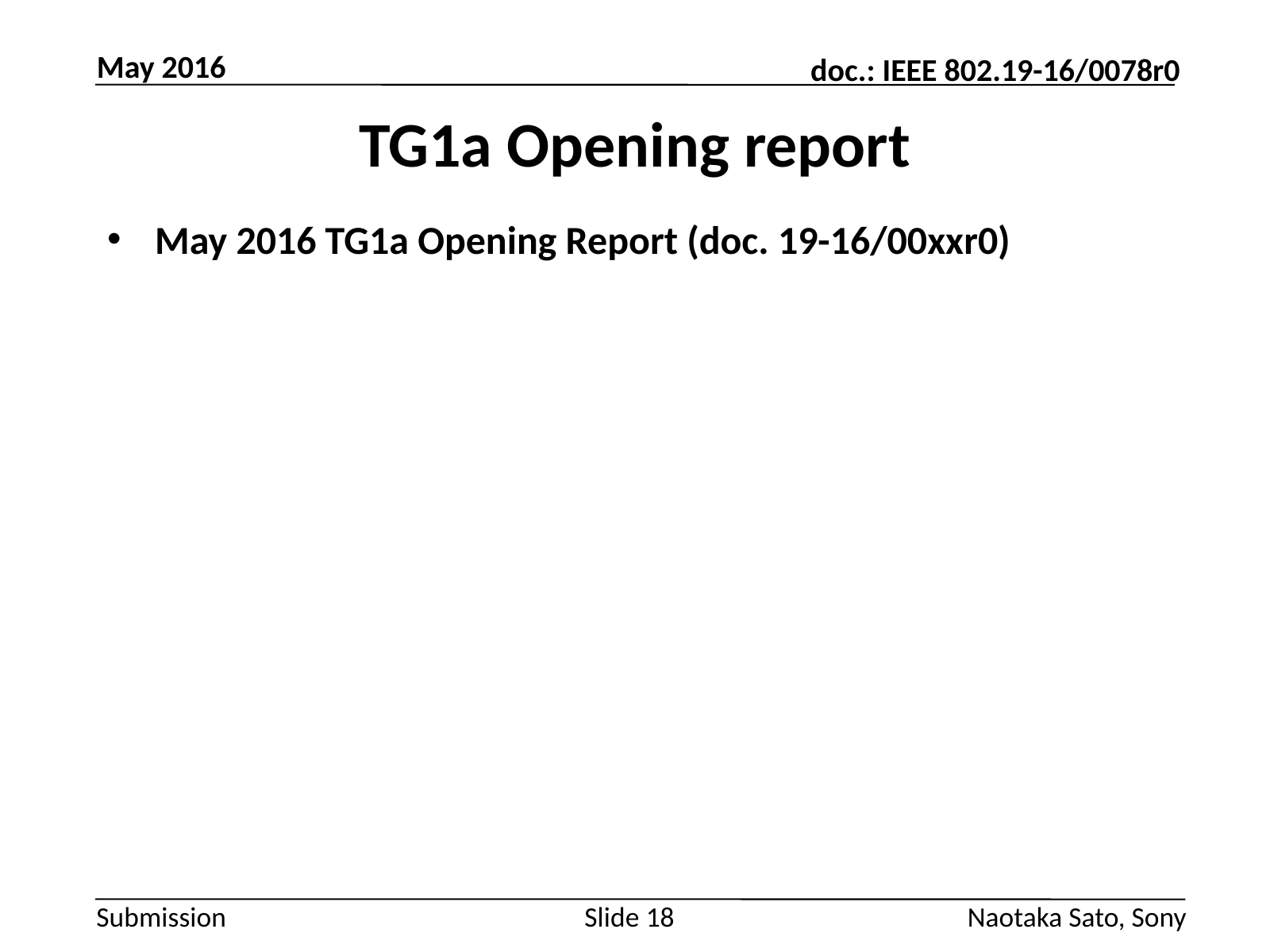

May 2016
# TG1a Opening report
May 2016 TG1a Opening Report (doc. 19-16/00xxr0)
Slide 18
Naotaka Sato, Sony